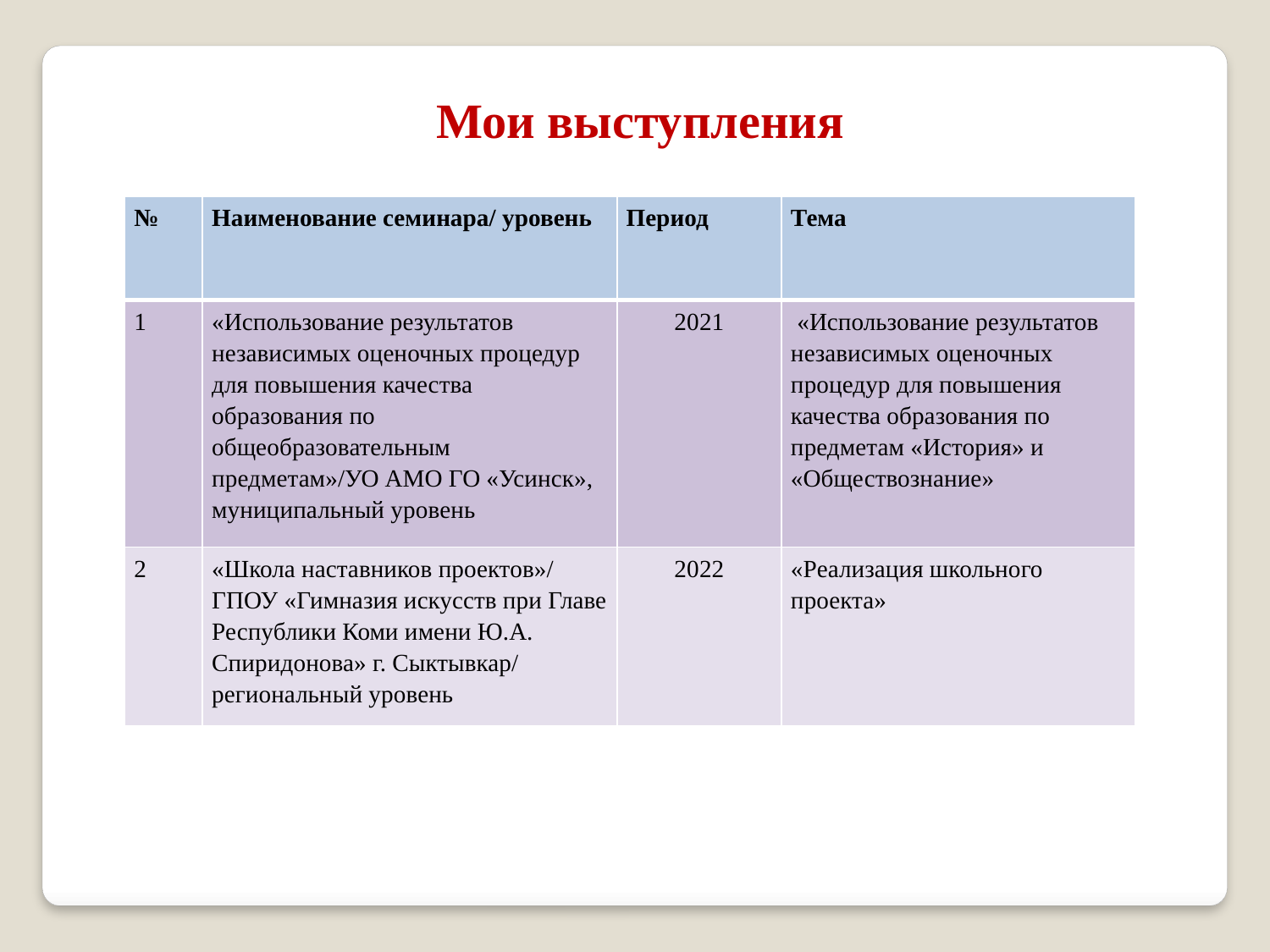

Мои выступления

| № | Наименование семинара/ уровень | Период | Тема |
| --- | --- | --- | --- |
| 1 | «Использование результатов независимых оценочных процедур для повышения качества образования по общеобразовательным предметам»/УО АМО ГО «Усинск», муниципальный уровень | 2021 | «Использование результатов независимых оценочных процедур для повышения качества образования по предметам «История» и «Обществознание» |
| 2 | «Школа наставников проектов»/ ГПОУ «Гимназия искусств при Главе Республики Коми имени Ю.А. Спиридонова» г. Сыктывкар/ региональный уровень | 2022 | «Реализация школьного проекта» |